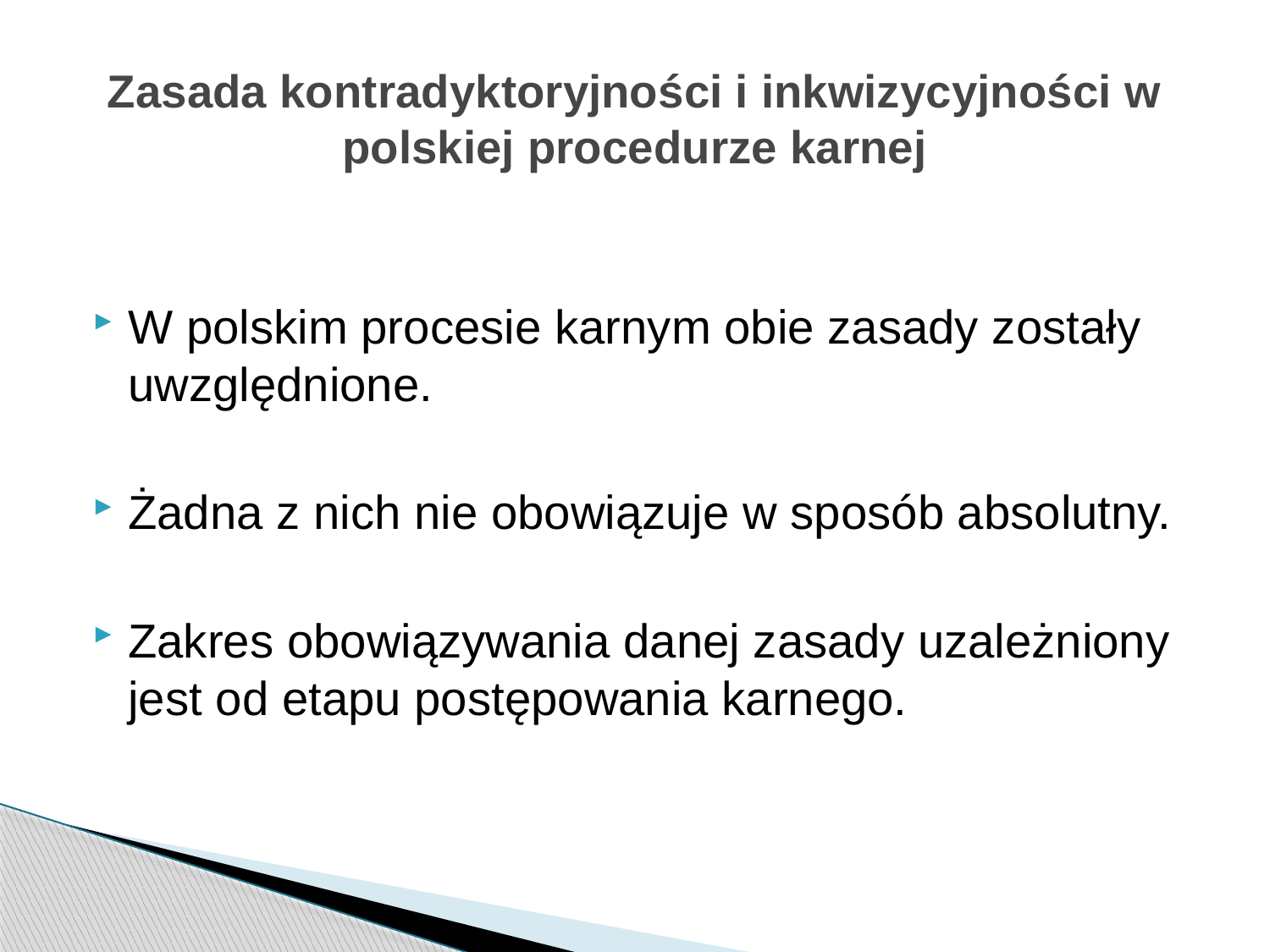

# Zasada kontradyktoryjności i inkwizycyjności w polskiej procedurze karnej

W polskim procesie karnym obie zasady zostały uwzględnione.

Żadna z nich nie obowiązuje w sposób absolutny.

Zakres obowiązywania danej zasady uzależniony jest od etapu postępowania karnego.